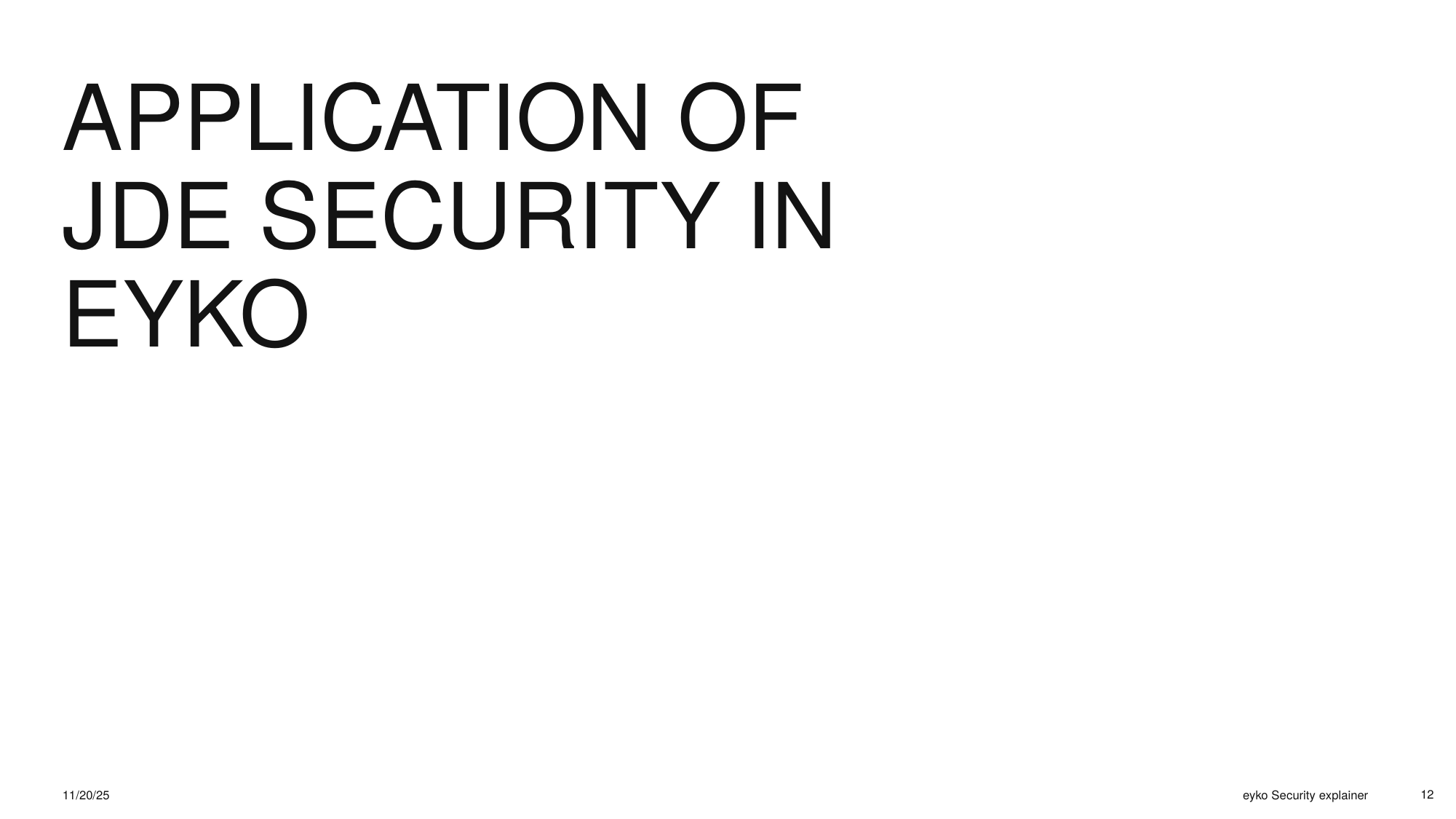

# Application of JDE Security in eyko

11/20/25
eyko Security explainer
12